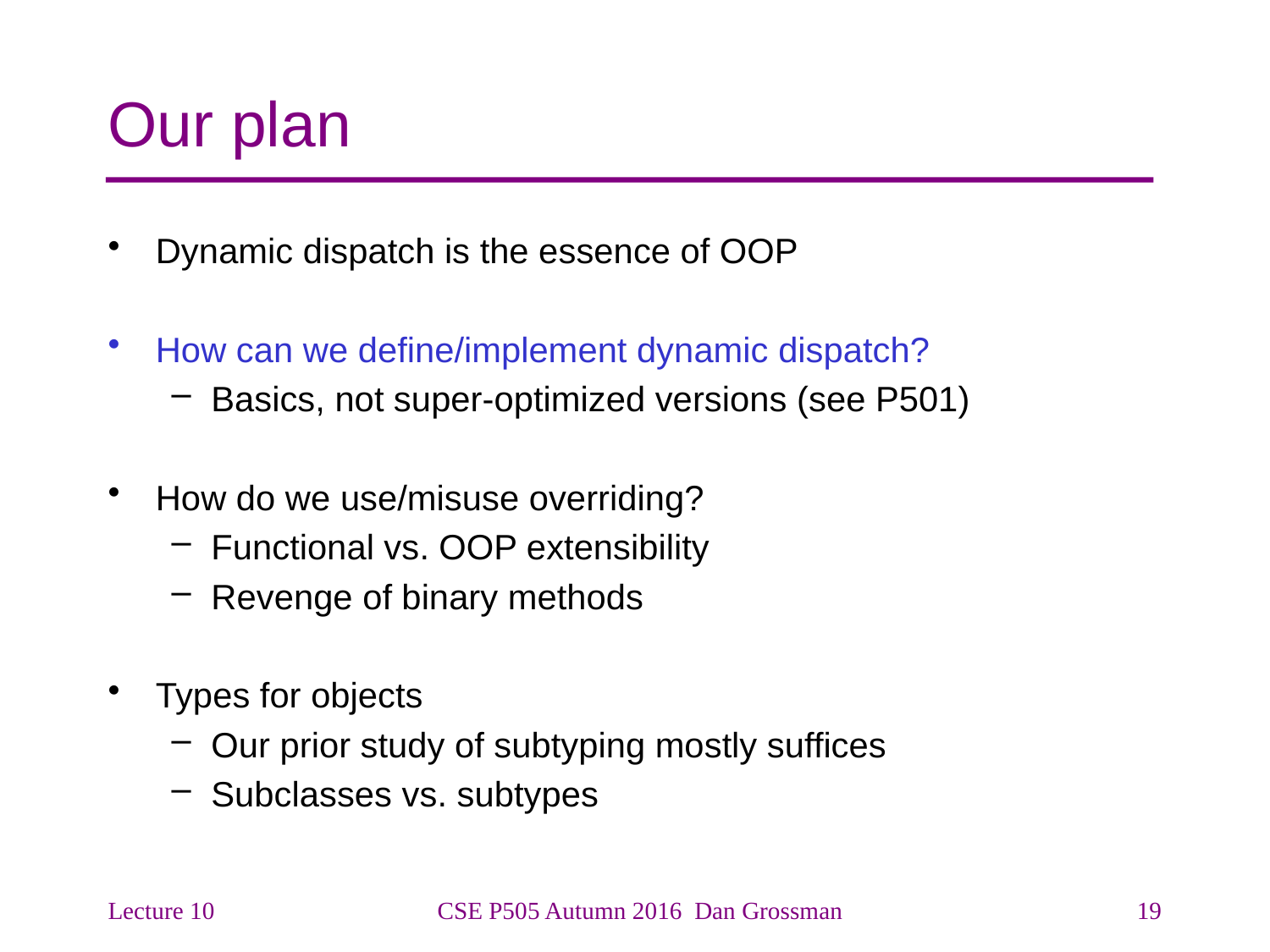

# Our plan
Dynamic dispatch is the essence of OOP

How can we define/implement dynamic dispatch?
Basics, not super-optimized versions (see P501)

How do we use/misuse overriding?
Functional vs. OOP extensibility
Revenge of binary methods

Types for objects
Our prior study of subtyping mostly suffices
Subclasses vs. subtypes
Lecture 10
CSE P505 Autumn 2016  Dan Grossman
19